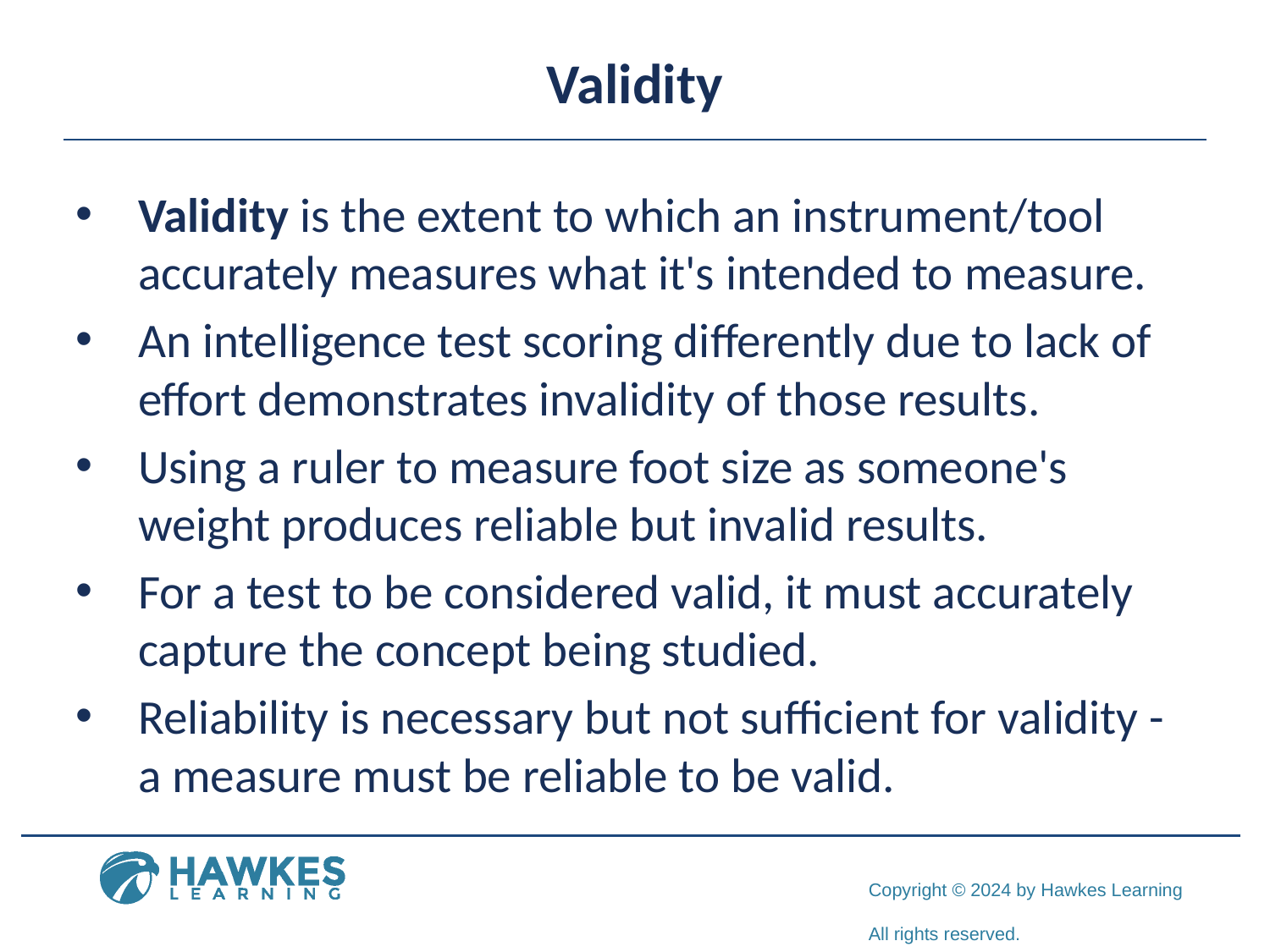

# Validity
Validity is the extent to which an instrument/tool accurately measures what it's intended to measure.
An intelligence test scoring differently due to lack of effort demonstrates invalidity of those results.
Using a ruler to measure foot size as someone's weight produces reliable but invalid results.
For a test to be considered valid, it must accurately capture the concept being studied.
Reliability is necessary but not sufficient for validity - a measure must be reliable to be valid.